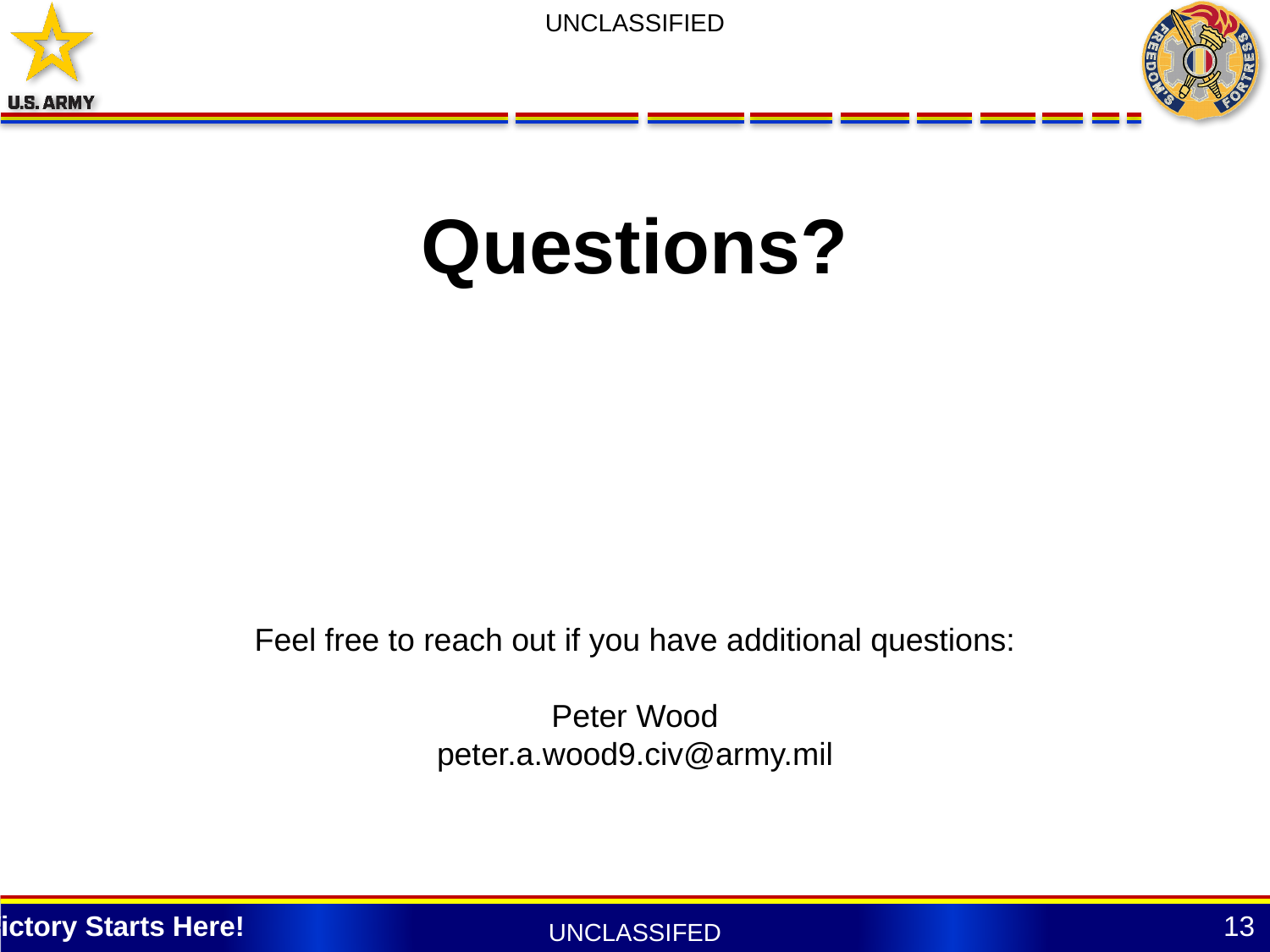

Questions?
Feel free to reach out if you have additional questions:

Peter Wood
peter.a.wood9.civ@army.mil